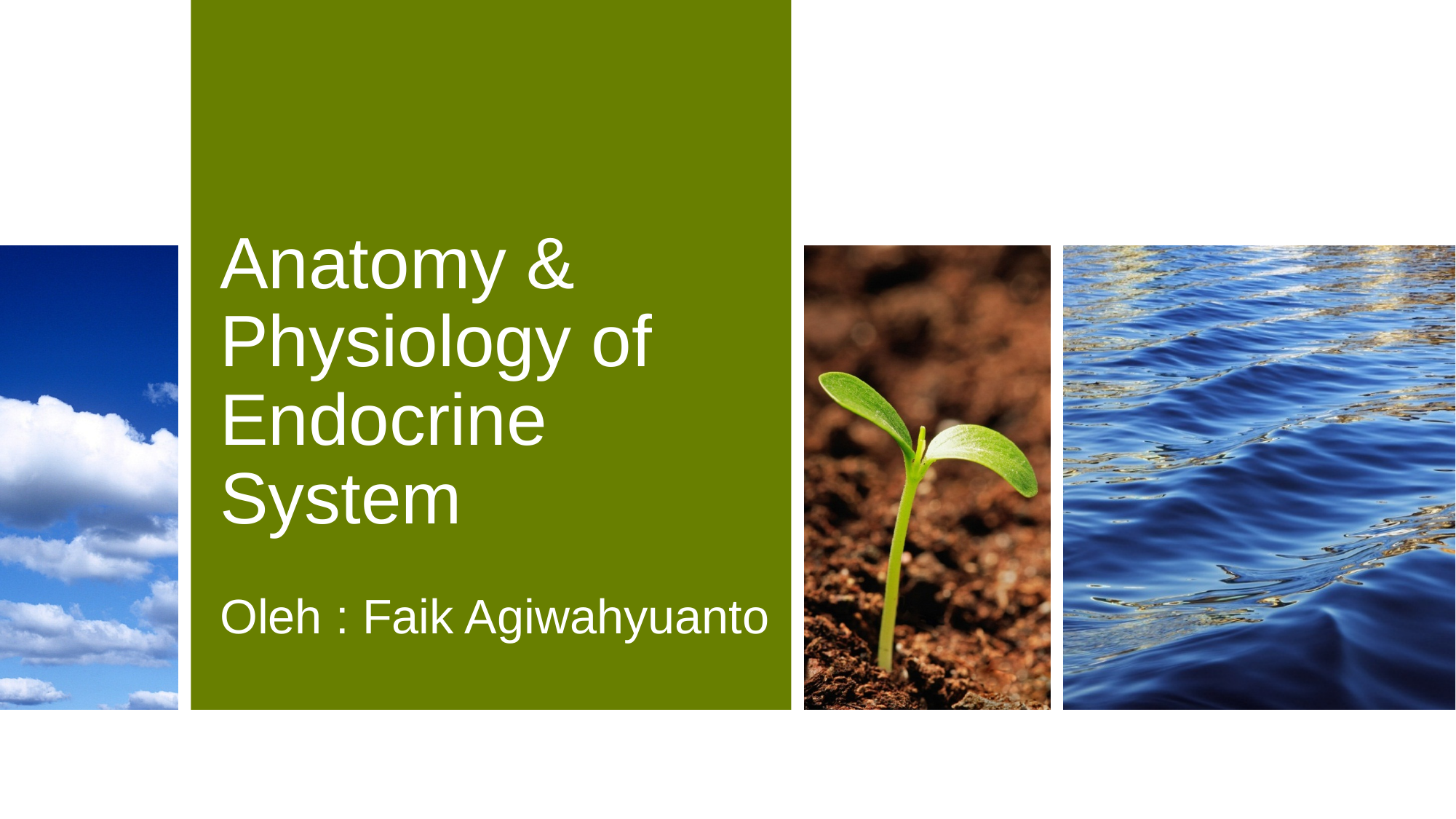

# Anatomy & Physiology of Endocrine System
Oleh : Faik Agiwahyuanto